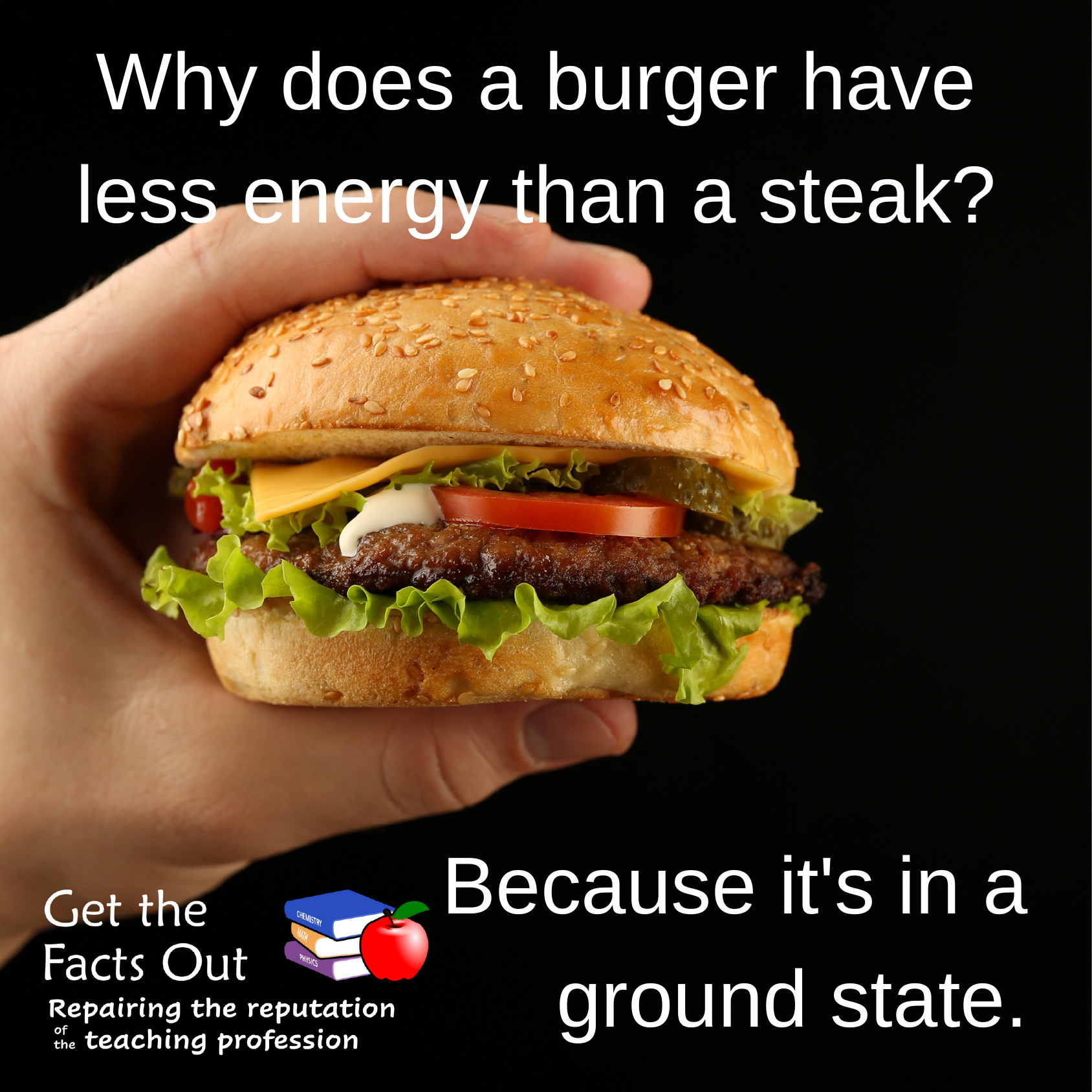

Why does a burger have less energy than a steak?
Because it's in a ground state.